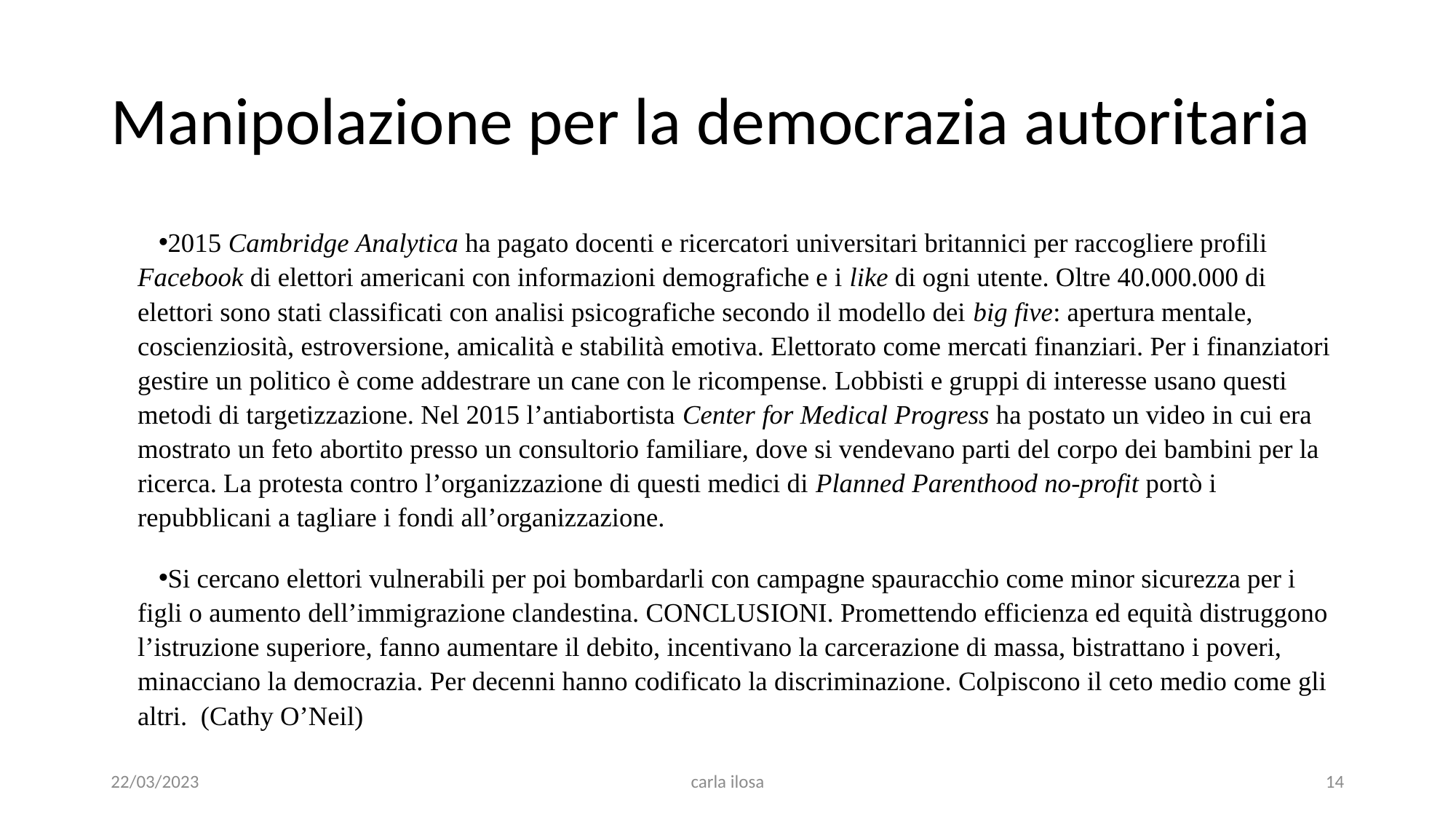

# Manipolazione per la democrazia autoritaria
2015 Cambridge Analytica ha pagato docenti e ricercatori universitari britannici per raccogliere profili Facebook di elettori americani con informazioni demografiche e i like di ogni utente. Oltre 40.000.000 di elettori sono stati classificati con analisi psicografiche secondo il modello dei big five: apertura mentale, coscienziosità, estroversione, amicalità e stabilità emotiva. Elettorato come mercati finanziari. Per i finanziatori gestire un politico è come addestrare un cane con le ricompense. Lobbisti e gruppi di interesse usano questi metodi di targetizzazione. Nel 2015 l’antiabortista Center for Medical Progress ha postato un video in cui era mostrato un feto abortito presso un consultorio familiare, dove si vendevano parti del corpo dei bambini per la ricerca. La protesta contro l’organizzazione di questi medici di Planned Parenthood no-profit portò i repubblicani a tagliare i fondi all’organizzazione.
Si cercano elettori vulnerabili per poi bombardarli con campagne spauracchio come minor sicurezza per i figli o aumento dell’immigrazione clandestina. CONCLUSIONI. Promettendo efficienza ed equità distruggono l’istruzione superiore, fanno aumentare il debito, incentivano la carcerazione di massa, bistrattano i poveri, minacciano la democrazia. Per decenni hanno codificato la discriminazione. Colpiscono il ceto medio come gli altri.  (Cathy O’Neil)

22/03/2023
carla ilosa
14